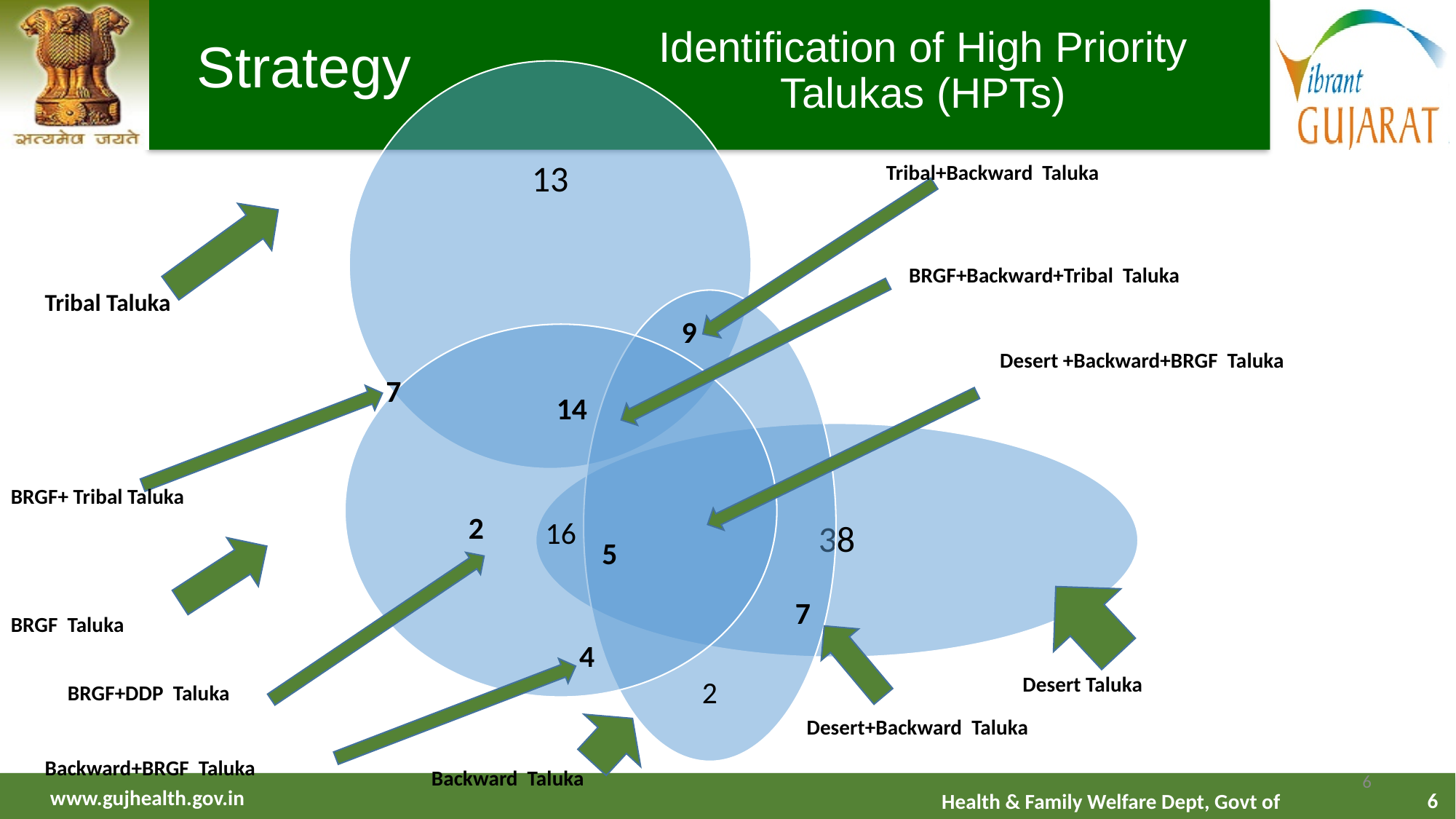

Identification of High Priority Talukas (HPTs)
# Strategy
13
38

2

16
Tribal+Backward  Taluka

BRGF+Backward+Tribal  Taluka
Tribal Taluka
9

Desert +Backward+BRGF  Taluka
7
14

BRGF+ Tribal Taluka
       2
5

7
BRGF  Taluka

4

Desert Taluka
BRGF+DDP  Taluka

Desert+Backward  Taluka
Backward+BRGF  Taluka
6
Backward  Taluka